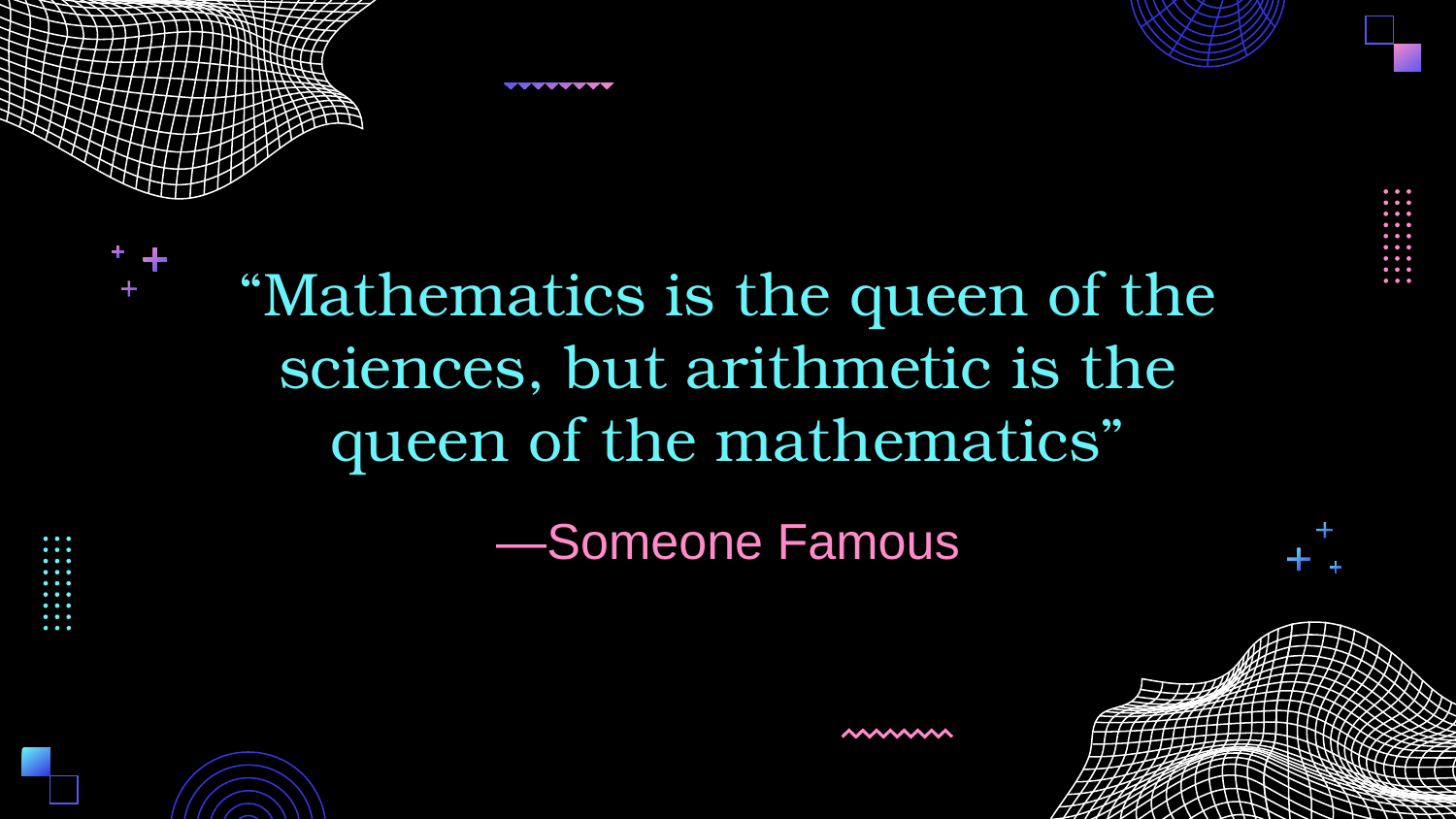

“Mathematics is the queen of the sciences, but arithmetic is the queen of the mathematics”
# —Someone Famous